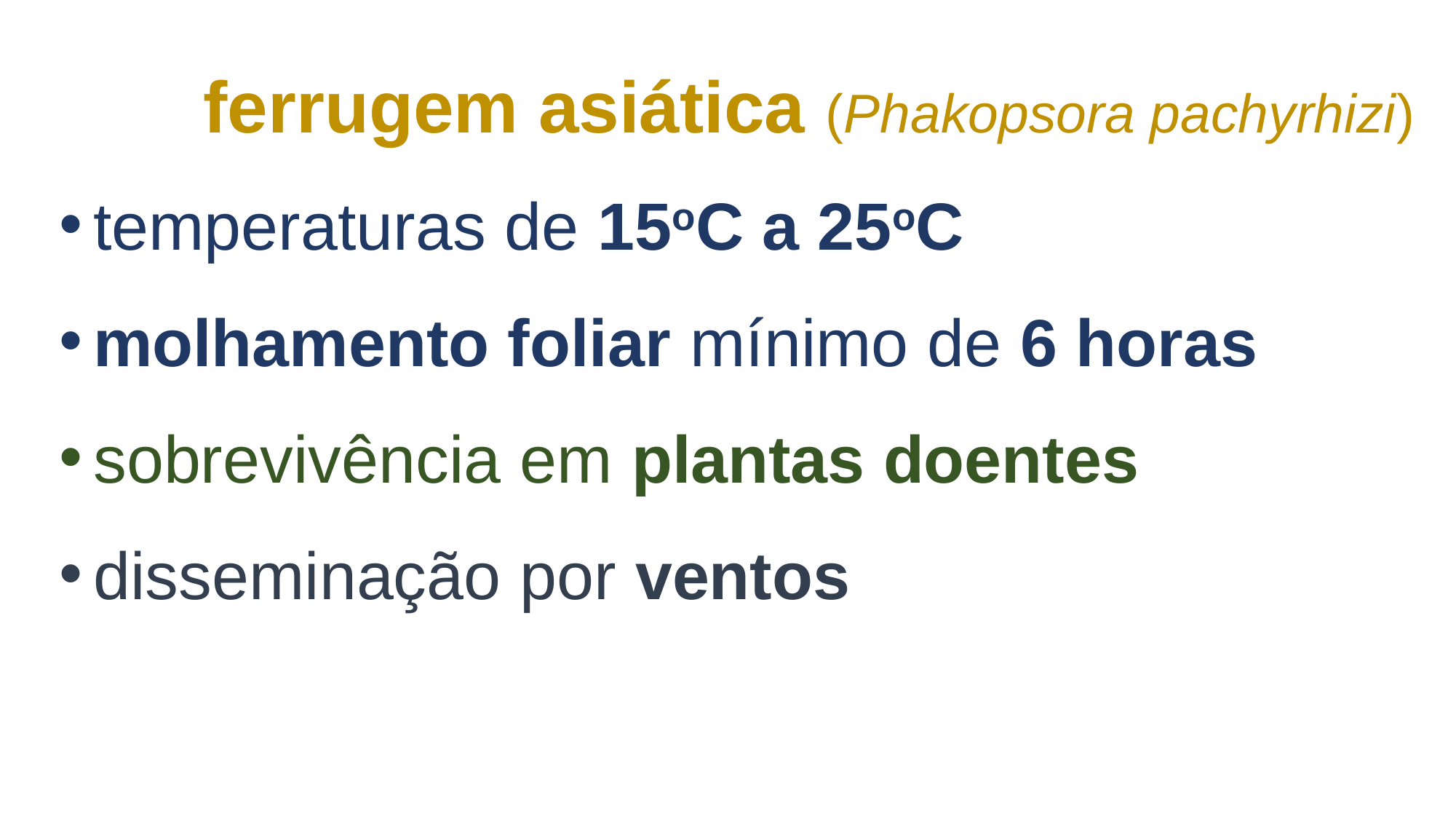

ferrugem asiática (Phakopsora pachyrhizi)
temperaturas de 15oC a 25oC
molhamento foliar mínimo de 6 horas
sobrevivência em plantas doentes
disseminação por ventos